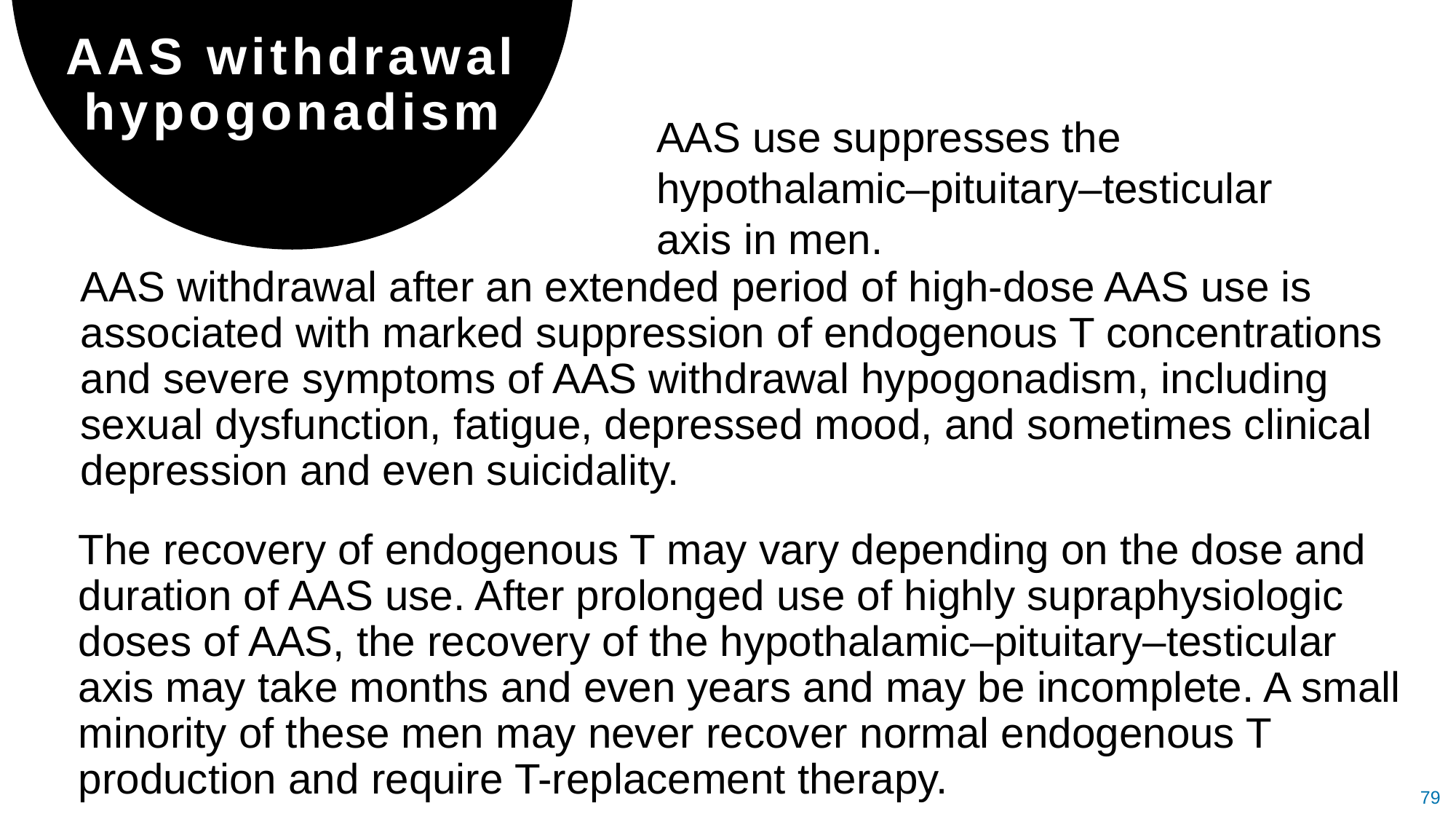

AAS withdrawal hypogonadism
AAS use suppresses the hypothalamic–pituitary–testicular axis in men.
AAS withdrawal after an extended period of high-dose AAS use is associated with marked suppression of endogenous T concentrations and severe symptoms of AAS withdrawal hypogonadism, including sexual dysfunction, fatigue, depressed mood, and sometimes clinical depression and even suicidality.
The recovery of endogenous T may vary depending on the dose and duration of AAS use. After prolonged use of highly supraphysiologic doses of AAS, the recovery of the hypothalamic–pituitary–testicular axis may take months and even years and may be incomplete. A small minority of these men may never recover normal endogenous T production and require T-replacement therapy.
79